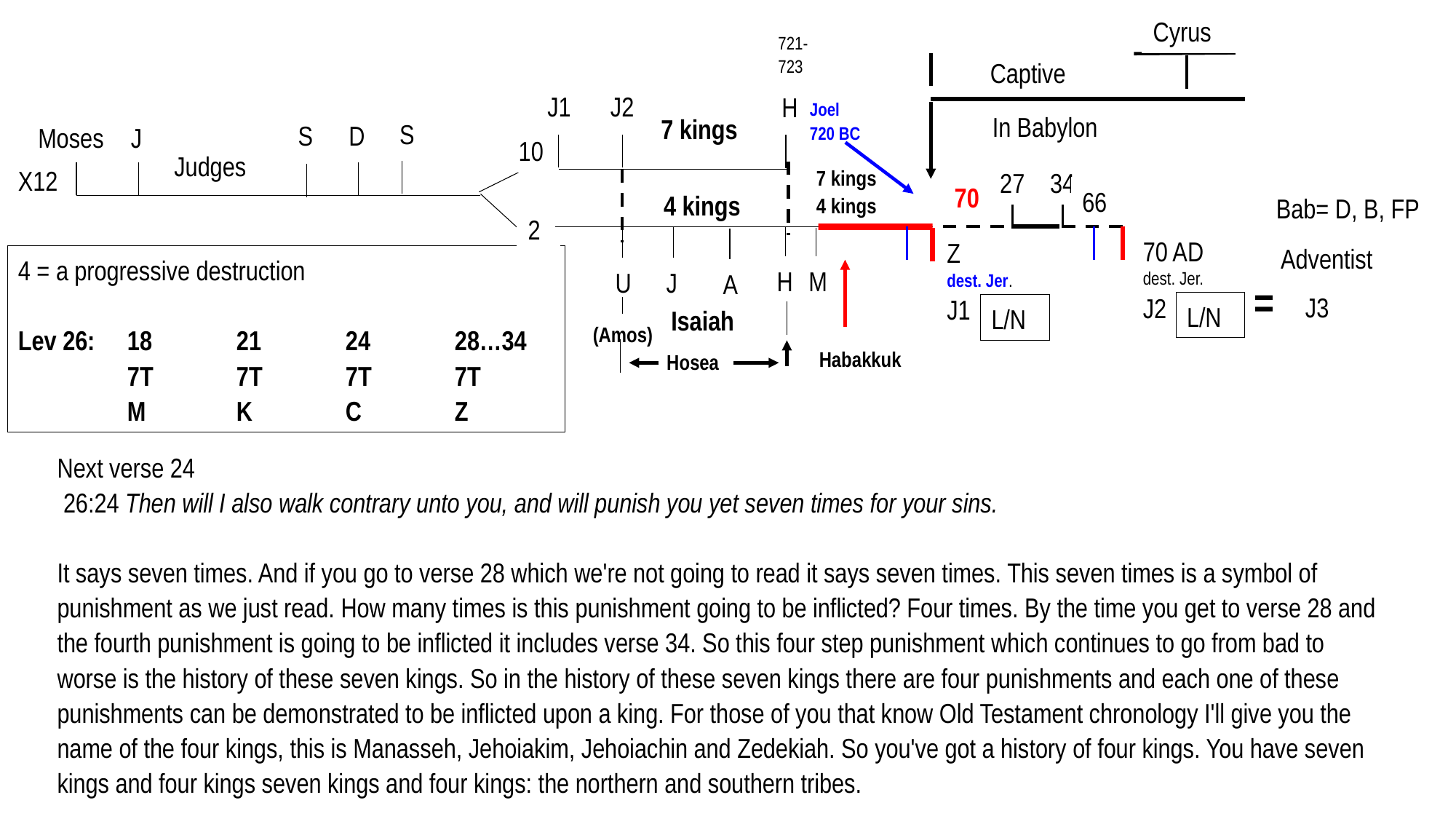

Sp.  Israel	    Spiritual
         =
Nat. Israel	    Natural
Cyrus
721-723
Captive
J1
J2
H
Joel
720 BC
In Babylon
7 kings
S
S
D
Moses
J
10
Judges
X12
7 kings
4 kings
27
34
70
66
4 kings
Bab= D, B, FP
2
70 AD
dest. Jer.
J2
Z
dest. Jer.
J1
Adventist
4 = a progressive destruction

Lev 26:	18	21	24	28…34
	7T	7T	7T	7T
	M	K	C	Z
H
M
U
J
A
=     J3
L/N
L/N
Isaiah
(Amos)
Habakkuk
Hosea
Next verse 24
 26:24 Then will I also walk contrary unto you, and will punish you yet seven times for your sins.

It says seven times. And if you go to verse 28 which we're not going to read it says seven times. This seven times is a symbol of punishment as we just read. How many times is this punishment going to be inflicted? Four times. By the time you get to verse 28 and the fourth punishment is going to be inflicted it includes verse 34. So this four step punishment which continues to go from bad to worse is the history of these seven kings. So in the history of these seven kings there are four punishments and each one of these punishments can be demonstrated to be inflicted upon a king. For those of you that know Old Testament chronology I'll give you the name of the four kings, this is Manasseh, Jehoiakim, Jehoiachin and Zedekiah. So you've got a history of four kings. You have seven kings and four kings seven kings and four kings: the northern and southern tribes.